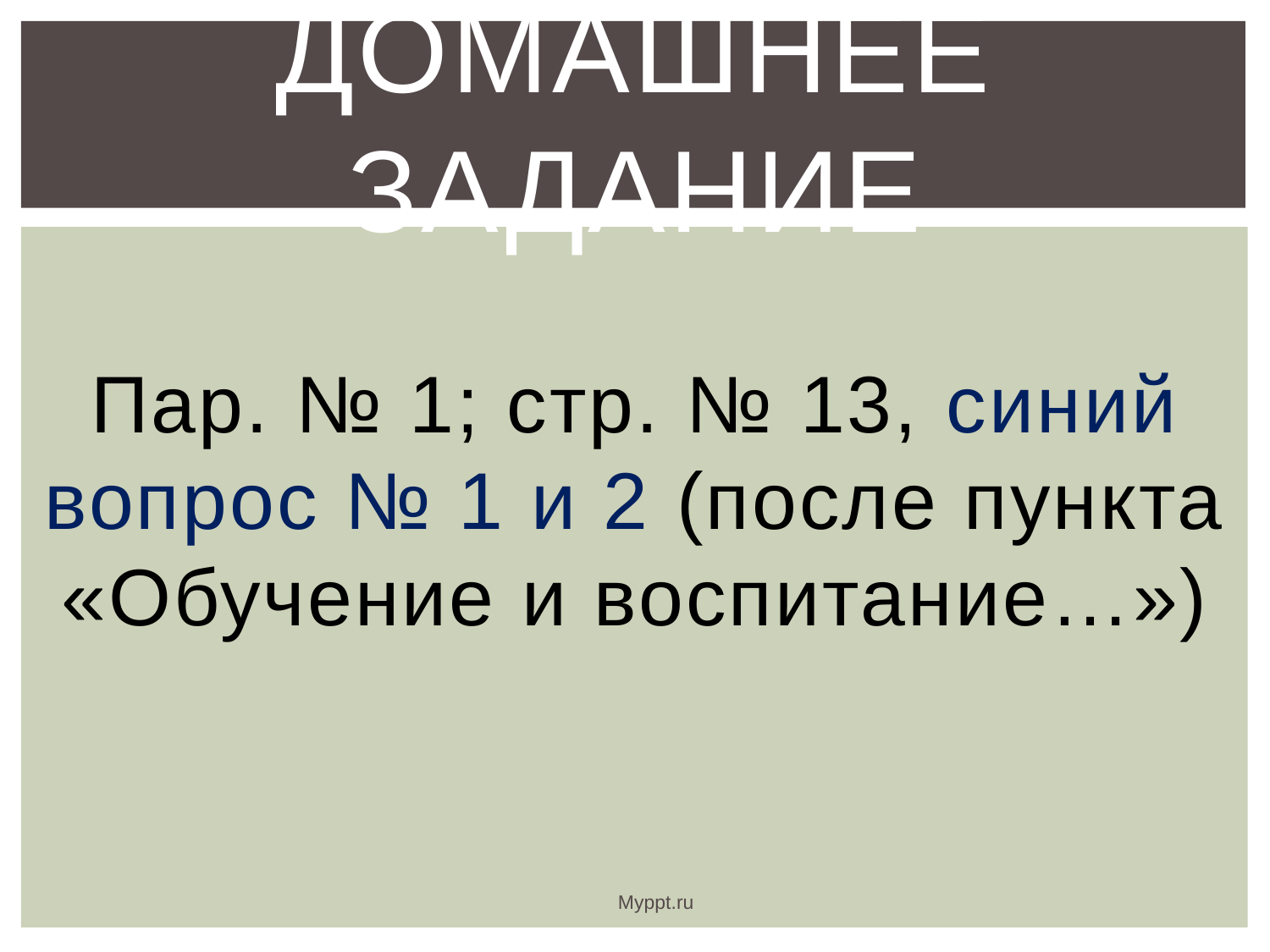

# Домашнее задание
Пар. № 1; стр. № 13, синий вопрос № 1 и 2 (после пункта «Обучение и воспитание…»)
Myppt.ru